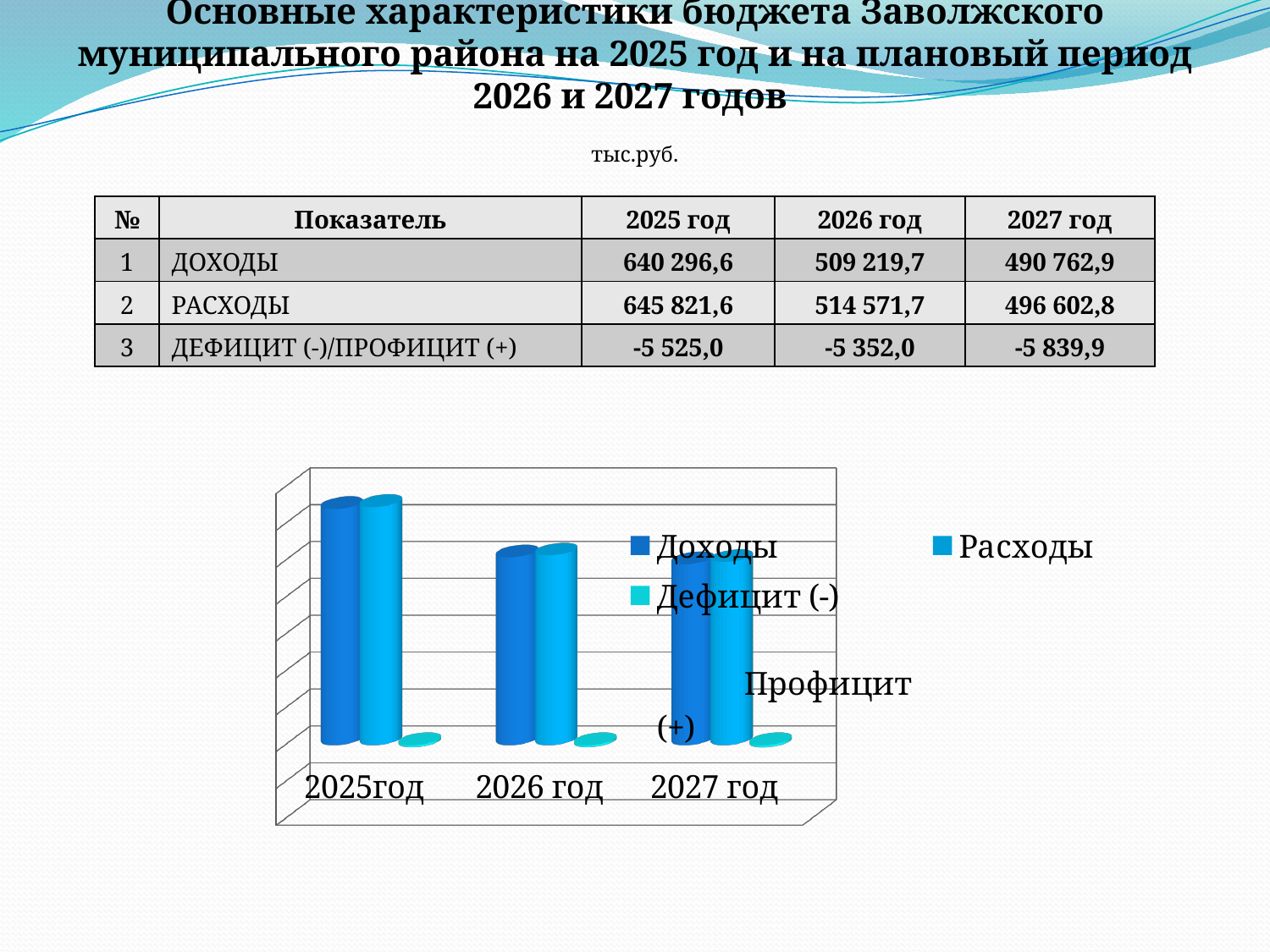

# Основные характеристики бюджета Заволжского муниципального района на 2025 год и на плановый период 2026 и 2027 годов тыс.руб.
| № | Показатель | 2025 год | 2026 год | 2027 год |
| --- | --- | --- | --- | --- |
| 1 | ДОХОДЫ | 640 296,6 | 509 219,7 | 490 762,9 |
| 2 | РАСХОДЫ | 645 821,6 | 514 571,7 | 496 602,8 |
| 3 | ДЕФИЦИТ (-)/ПРОФИЦИТ (+) | -5 525,0 | -5 352,0 | -5 839,9 |

[unsupported chart]